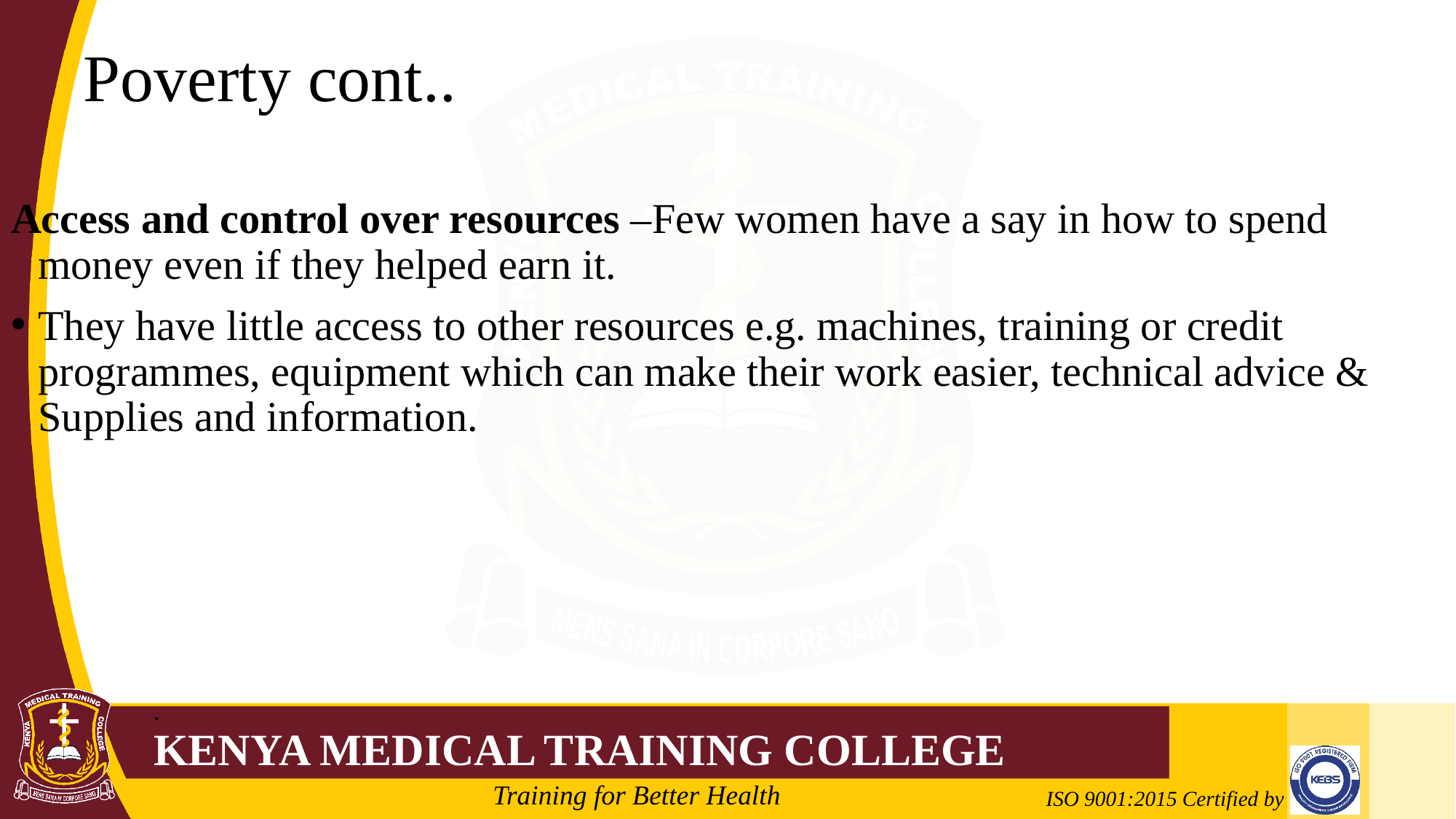

# Poverty cont..

Access and control over resources –Few women have a say in how to spend money even if they helped earn it.
They have little access to other resources e.g. machines, training or credit programmes, equipment which can make their work easier, technical advice & Supplies and information.

.